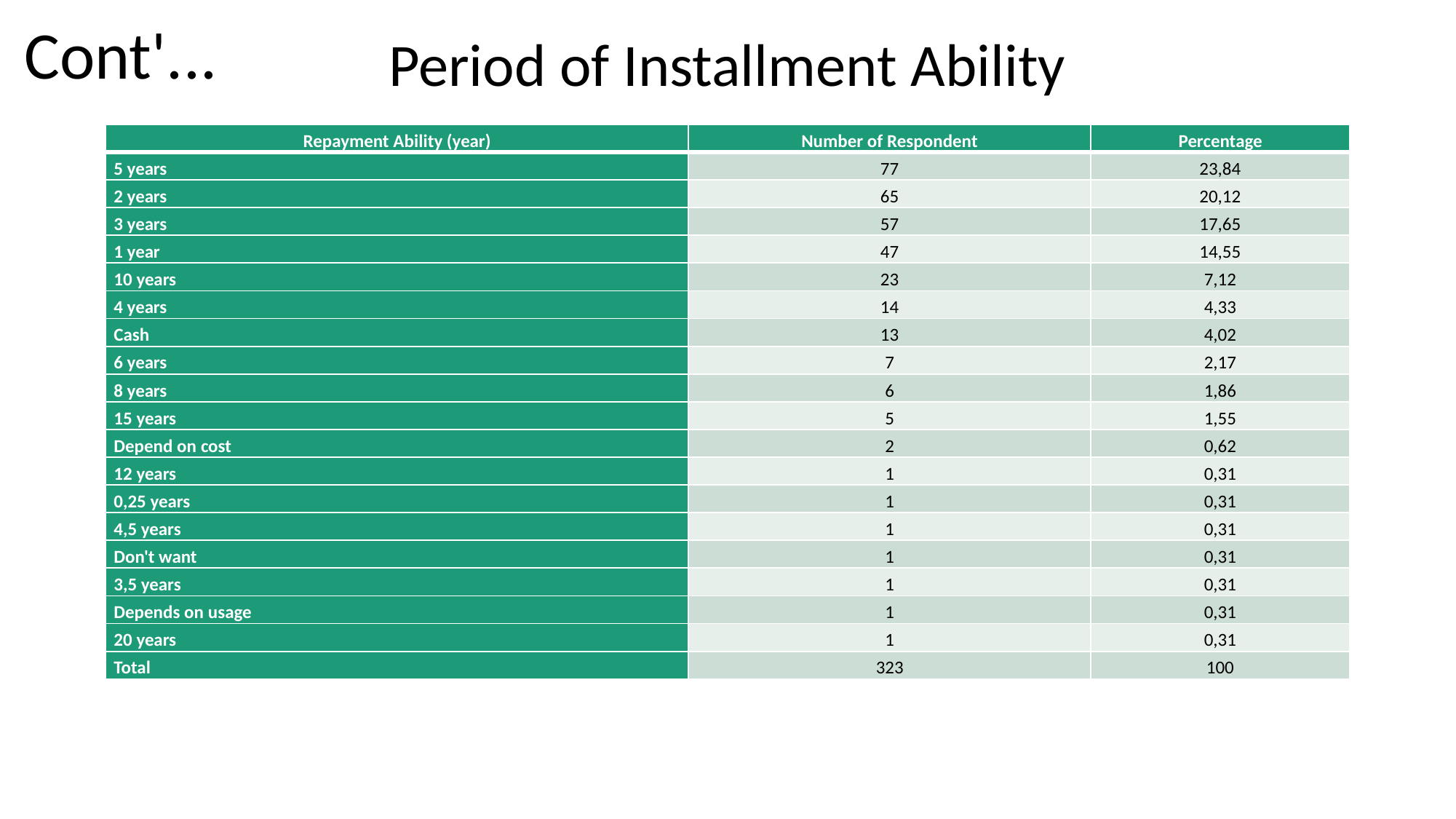

Cont'...
# Period of Installment Ability
| Repayment Ability (year) | Number of Respondent | Percentage |
| --- | --- | --- |
| 5 years | 77 | 23,84 |
| 2 years | 65 | 20,12 |
| 3 years | 57 | 17,65 |
| 1 year | 47 | 14,55 |
| 10 years | 23 | 7,12 |
| 4 years | 14 | 4,33 |
| Cash | 13 | 4,02 |
| 6 years | 7 | 2,17 |
| 8 years | 6 | 1,86 |
| 15 years | 5 | 1,55 |
| Depend on cost | 2 | 0,62 |
| 12 years | 1 | 0,31 |
| 0,25 years | 1 | 0,31 |
| 4,5 years | 1 | 0,31 |
| Don't want | 1 | 0,31 |
| 3,5 years | 1 | 0,31 |
| Depends on usage | 1 | 0,31 |
| 20 years | 1 | 0,31 |
| Total | 323 | 100 |